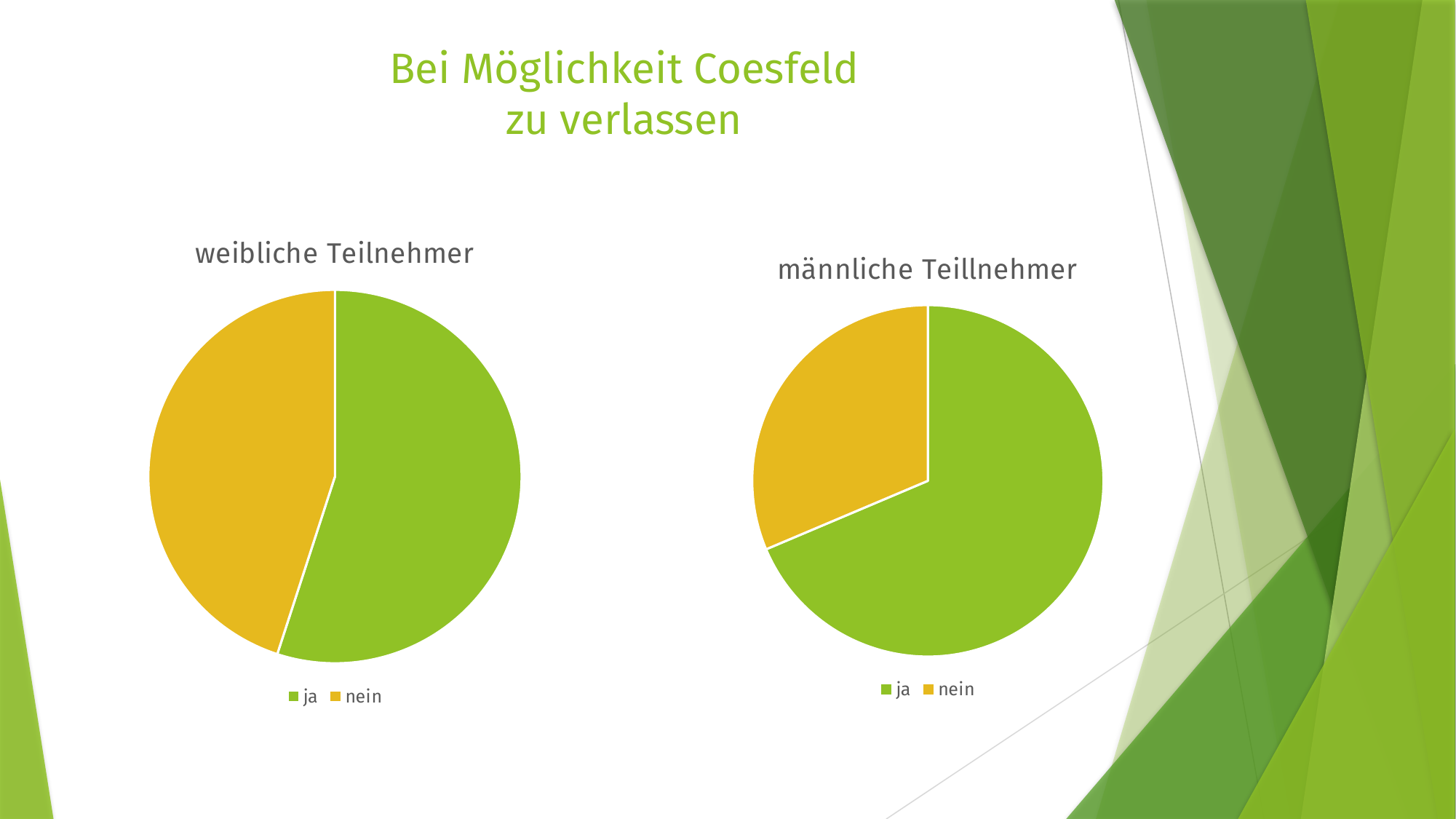

Bei Möglichkeit Coesfeld
zu verlassen

### Chart:

| Category | weibliche Teilnehmer |
|---|---|
| ja | 11.0 |
| nein | 9.0 |

### Chart:

| Category | männliche Teillnehmer |
|---|---|
| ja | 7.0 |
| nein | 3.2 |